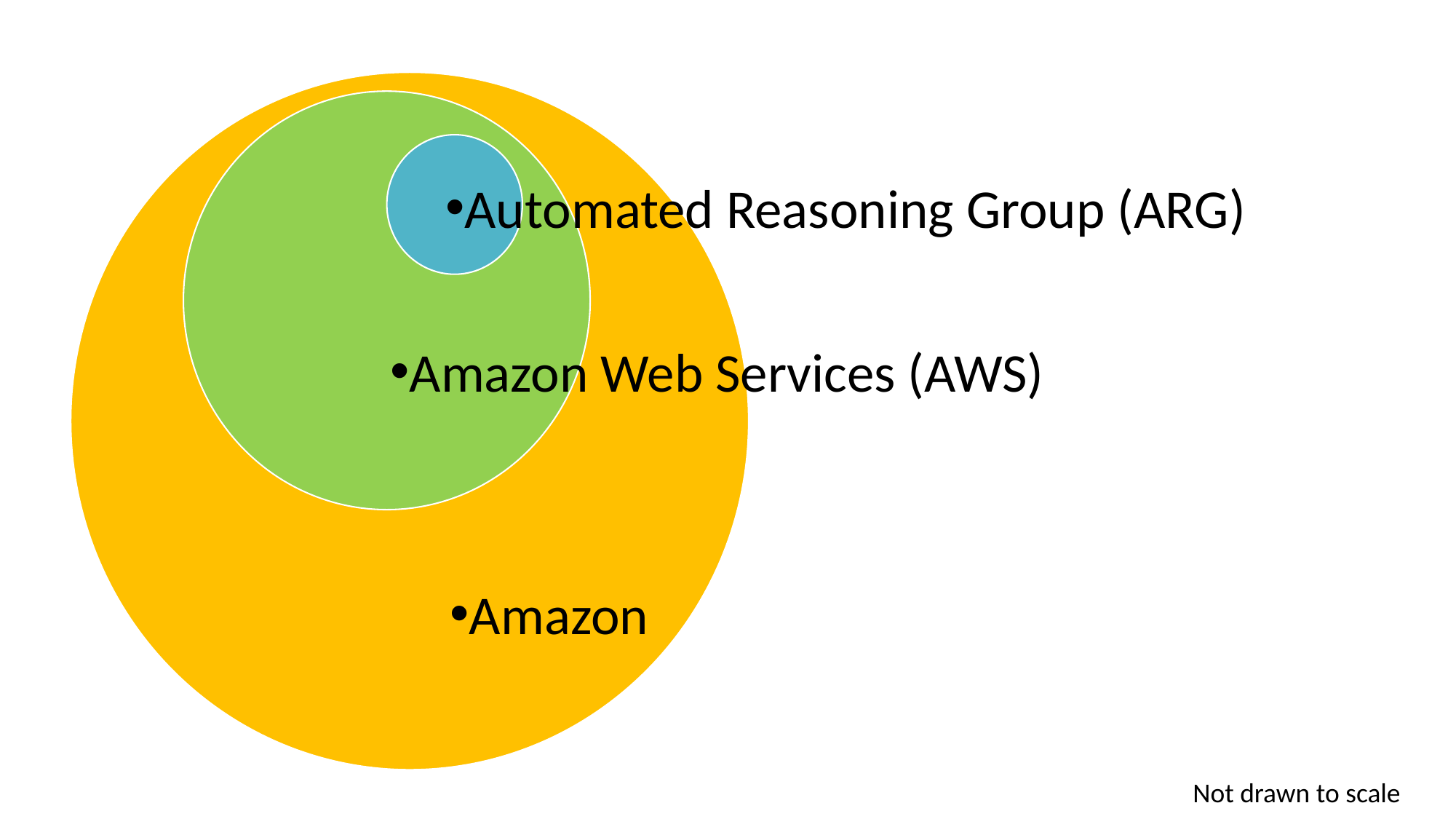

Automated Reasoning Group (ARG)
Amazon Web Services (AWS)
Amazon
Not drawn to scale